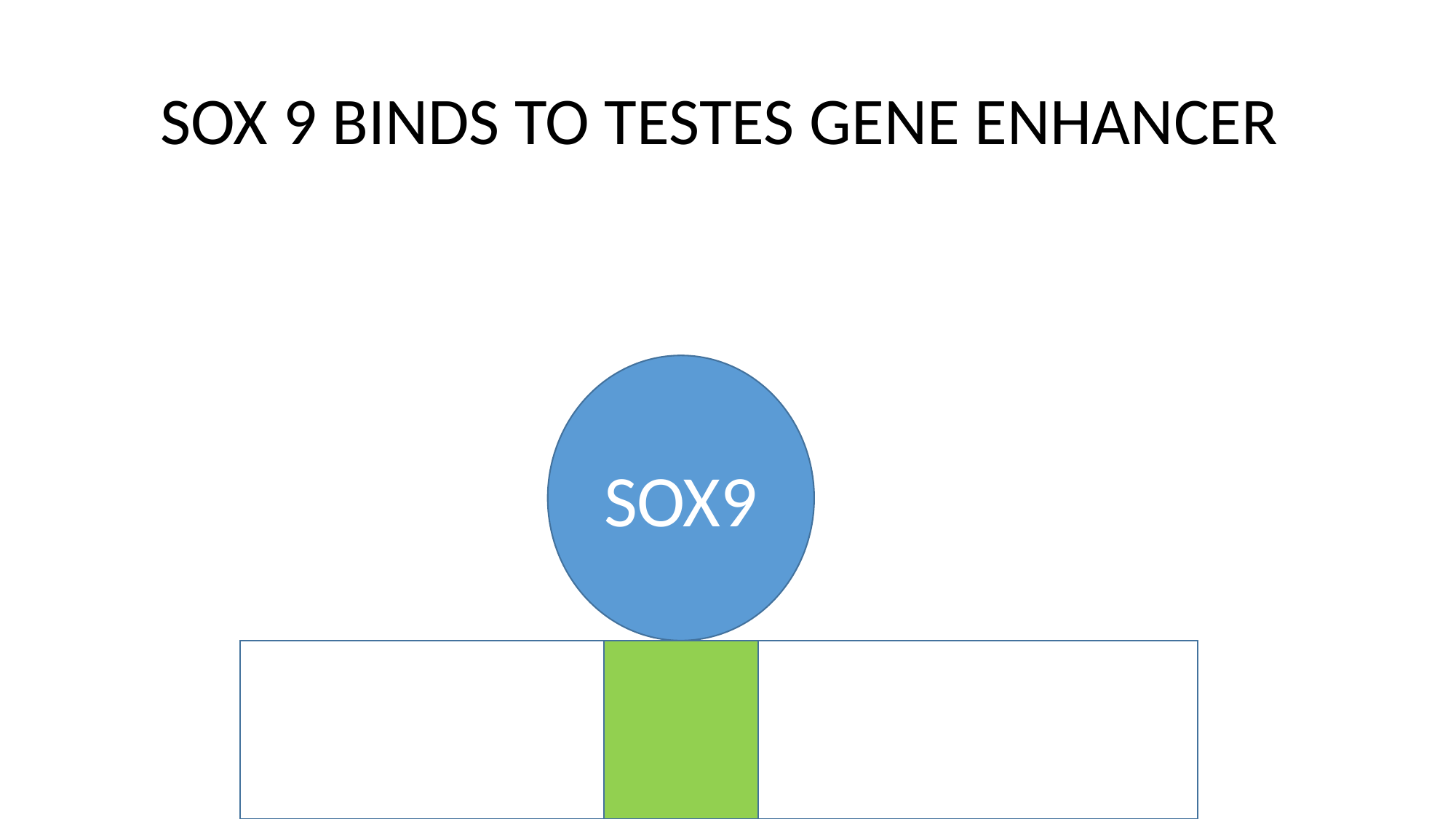

# SOX 9 BINDS TO TESTES GENE ENHANCER
SOX9